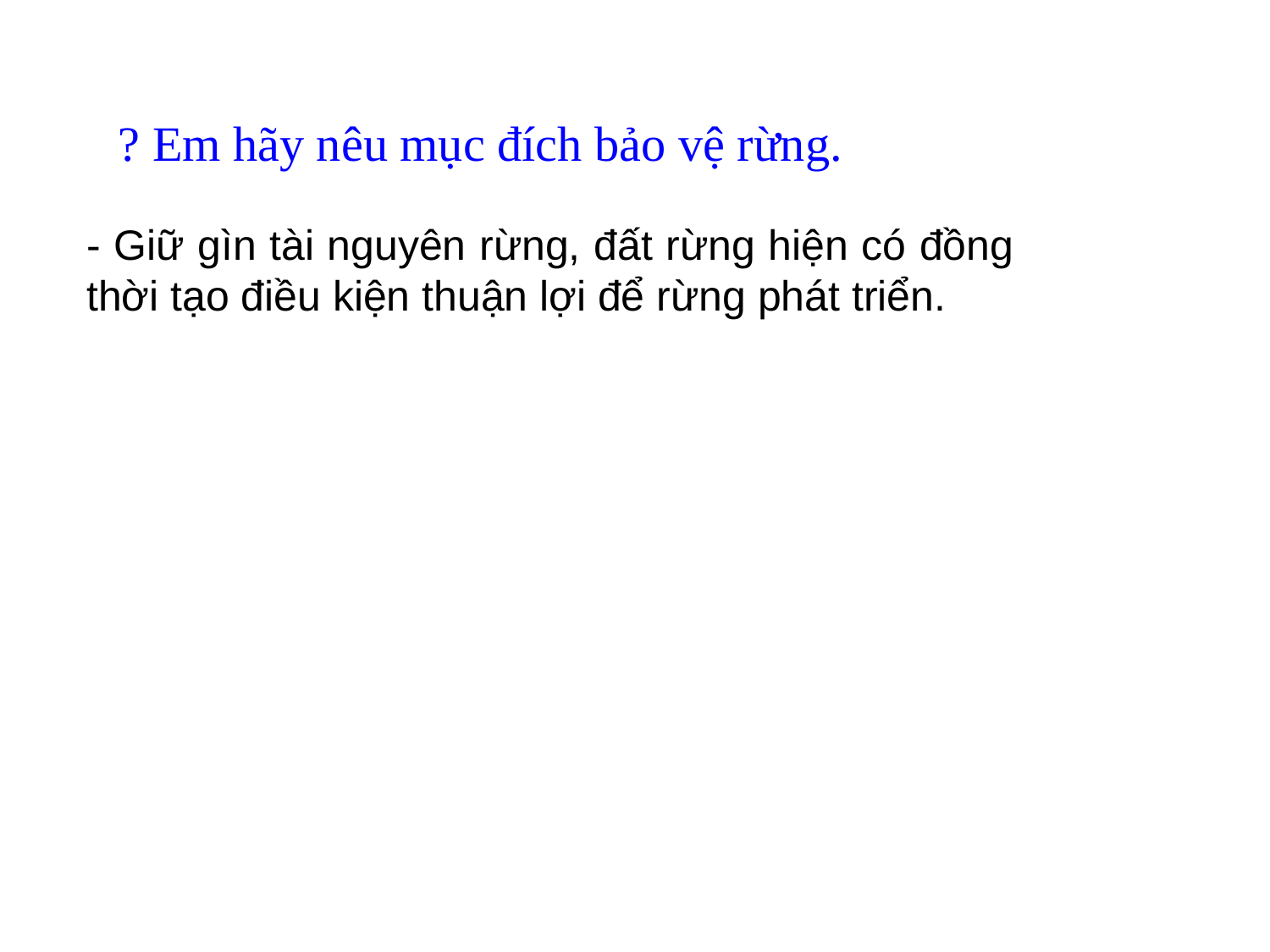

? Em hãy nêu mục đích bảo vệ rừng.
- Giữ gìn tài nguyên rừng, đất rừng hiện có đồng thời tạo điều kiện thuận lợi để rừng phát triển.